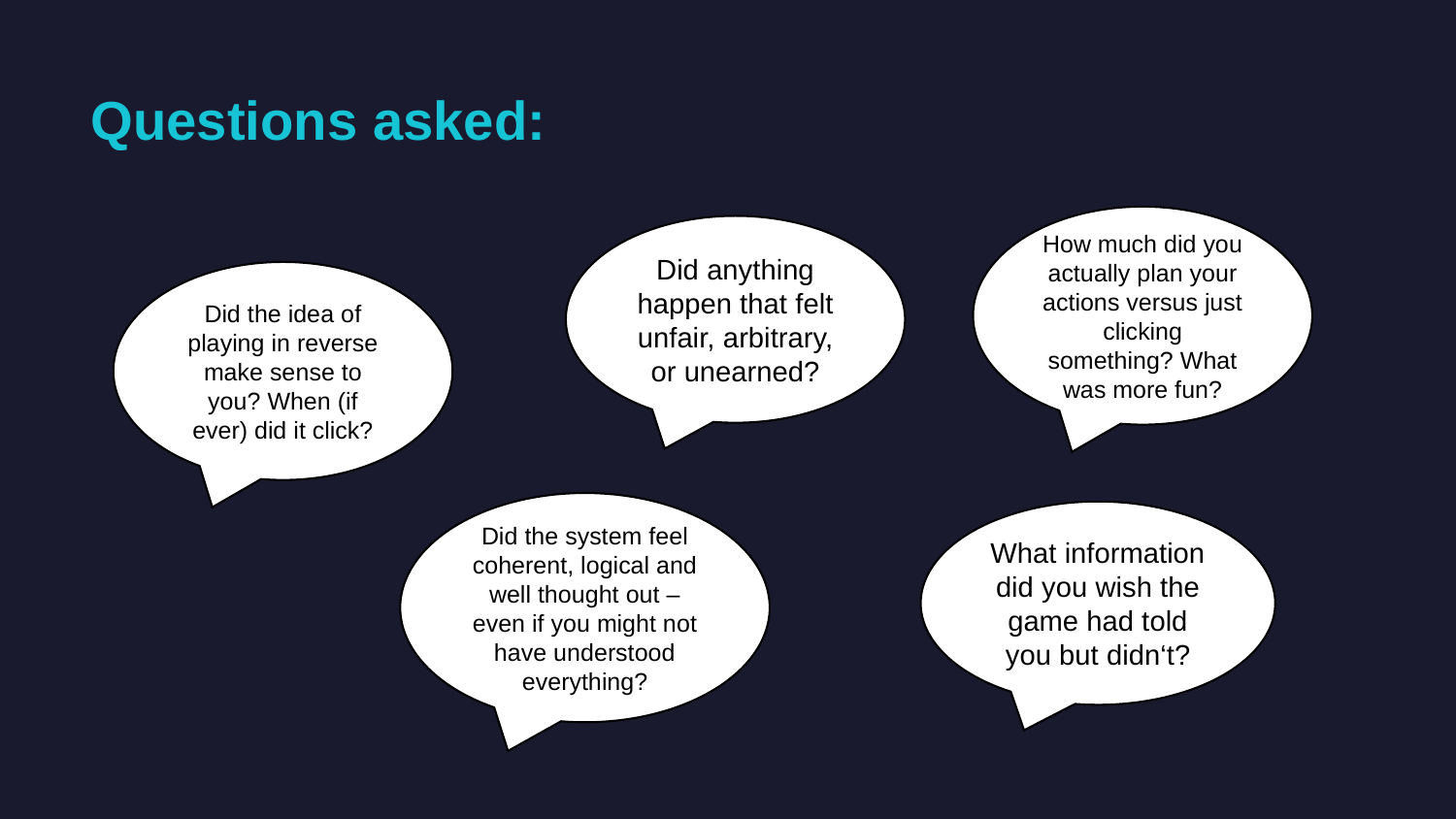

Questions asked:
How much did you actually plan your actions versus just clicking something? What was more fun?
Did anything happen that felt unfair, arbitrary, or unearned?
Did the idea of playing in reverse make sense to you? When (if ever) did it click?
Did the system feel coherent, logical and well thought out – even if you might not have understood everything?
What information did you wish the game had told you but didn‘t?